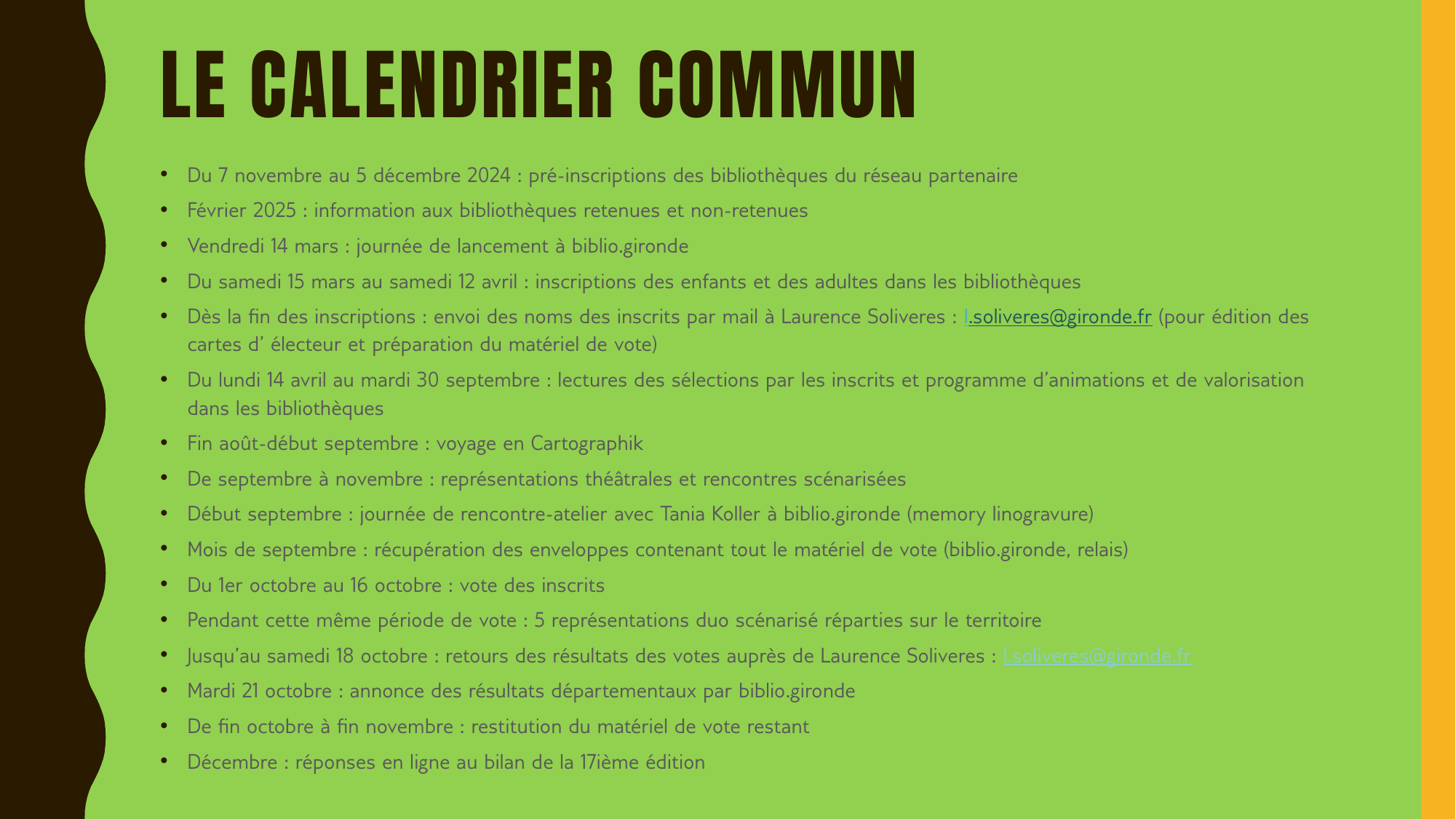

# Le calendrier commun
Du 7 novembre au 5 décembre 2024 : pré-inscriptions des bibliothèques du réseau partenaire
Février 2025 : information aux bibliothèques retenues et non-retenues
Vendredi 14 mars : journée de lancement à biblio.gironde
Du samedi 15 mars au samedi 12 avril : inscriptions des enfants et des adultes dans les bibliothèques
Dès la fin des inscriptions : envoi des noms des inscrits par mail à Laurence Soliveres : l.soliveres@gironde.fr (pour édition des cartes d’ électeur et préparation du matériel de vote)
Du lundi 14 avril au mardi 30 septembre : lectures des sélections par les inscrits et programme d’animations et de valorisation dans les bibliothèques
Fin août-début septembre : voyage en Cartographik
De septembre à novembre : représentations théâtrales et rencontres scénarisées
Début septembre : journée de rencontre-atelier avec Tania Koller à biblio.gironde (memory linogravure)
Mois de septembre : récupération des enveloppes contenant tout le matériel de vote (biblio.gironde, relais)
Du 1er octobre au 16 octobre : vote des inscrits
Pendant cette même période de vote : 5 représentations duo scénarisé réparties sur le territoire
Jusqu’au samedi 18 octobre : retours des résultats des votes auprès de Laurence Soliveres : l.soliveres@gironde.fr
Mardi 21 octobre : annonce des résultats départementaux par biblio.gironde
De fin octobre à fin novembre : restitution du matériel de vote restant
Décembre : réponses en ligne au bilan de la 17ième édition